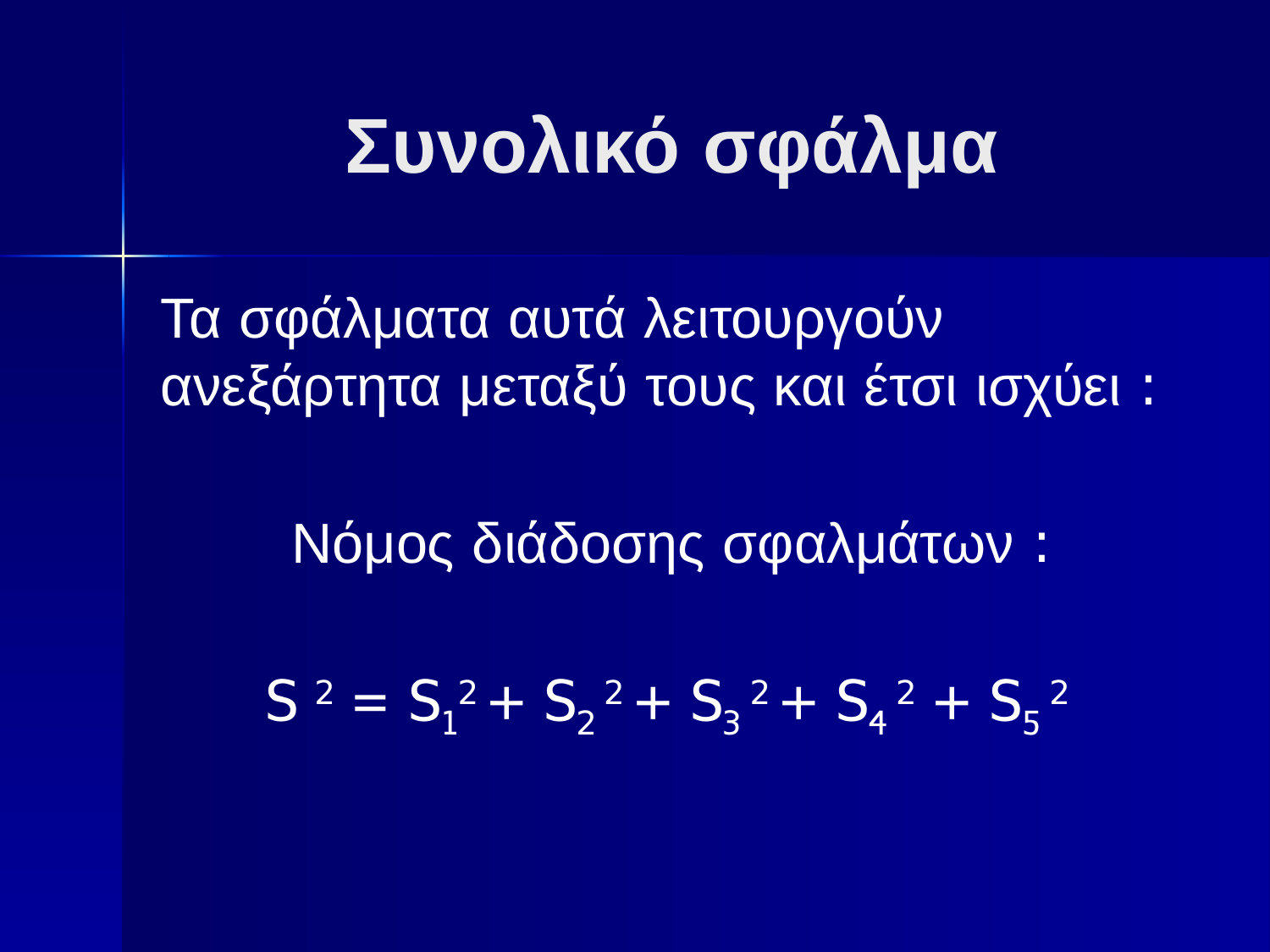

# Συνολικό σφάλμα
Τα σφάλματα αυτά λειτουργούν ανεξάρτητα μεταξύ τους και έτσι ισχύει :

Νόμος διάδοσης σφαλμάτων :

S 2 = S12 + S2 2 + S3 2 + S4 2 + S5 2